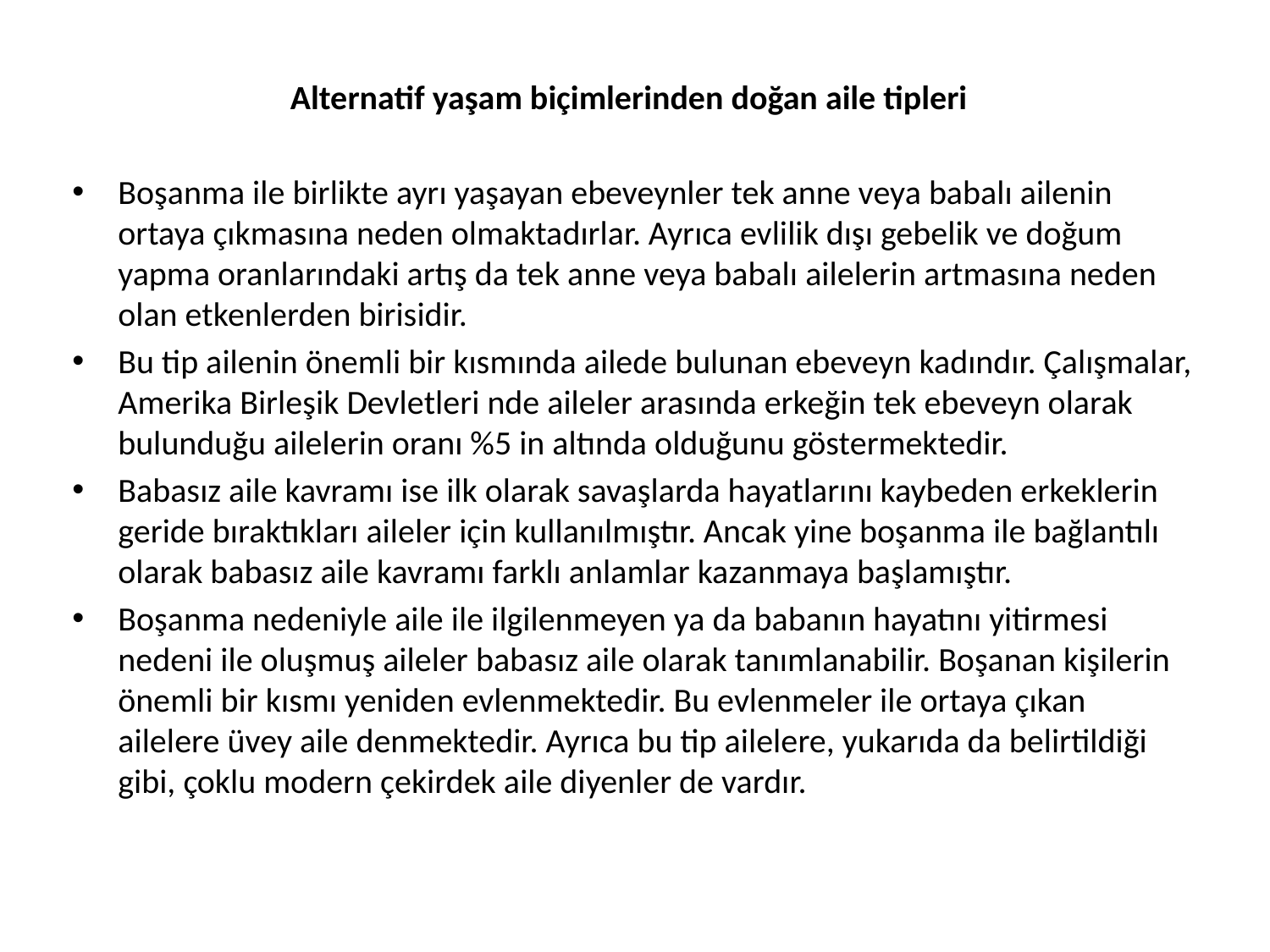

Alternatif yaşam biçimlerinden doğan aile tipleri

Boşanma ile birlikte ayrı yaşayan ebeveynler tek anne veya babalı ailenin ortaya çıkmasına neden olmaktadırlar. Ayrıca evlilik dışı gebelik ve doğum yapma oranlarındaki artış da tek anne veya babalı ailelerin artmasına neden olan etkenlerden birisidir.
Bu tip ailenin önemli bir kısmında ailede bulunan ebeveyn kadındır. Çalışmalar, Amerika Birleşik Devletleri nde aileler arasında erkeğin tek ebeveyn olarak bulunduğu ailelerin oranı %5 in altında olduğunu göstermektedir.
Babasız aile kavramı ise ilk olarak savaşlarda hayatlarını kaybeden erkeklerin geride bıraktıkları aileler için kullanılmıştır. Ancak yine boşanma ile bağlantılı olarak babasız aile kavramı farklı anlamlar kazanmaya başlamıştır.
Boşanma nedeniyle aile ile ilgilenmeyen ya da babanın hayatını yitirmesi nedeni ile oluşmuş aileler babasız aile olarak tanımlanabilir. Boşanan kişilerin önemli bir kısmı yeniden evlenmektedir. Bu evlenmeler ile ortaya çıkan ailelere üvey aile denmektedir. Ayrıca bu tip ailelere, yukarıda da belirtildiği gibi, çoklu modern çekirdek aile diyenler de vardır.